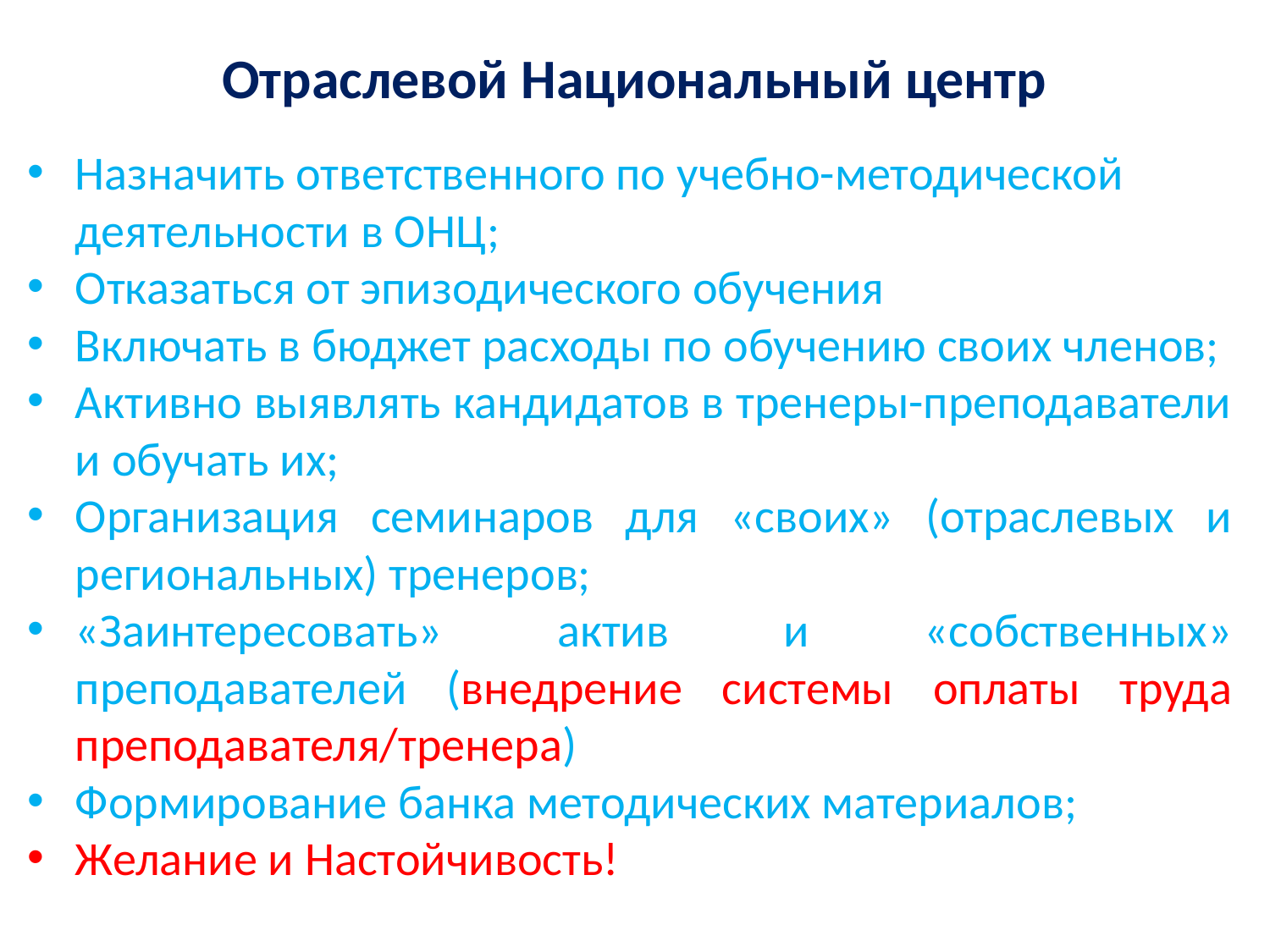

# Отраслевой Национальный центр
Назначить ответственного по учебно-методической деятельности в ОНЦ;
Отказаться от эпизодического обучения
Включать в бюджет расходы по обучению своих членов;
Активно выявлять кандидатов в тренеры-преподаватели и обучать их;
Организация семинаров для «своих» (отраслевых и региональных) тренеров;
«Заинтересовать» актив и «собственных» преподавателей (внедрение системы оплаты труда преподавателя/тренера)
Формирование банка методических материалов;
Желание и Настойчивость!